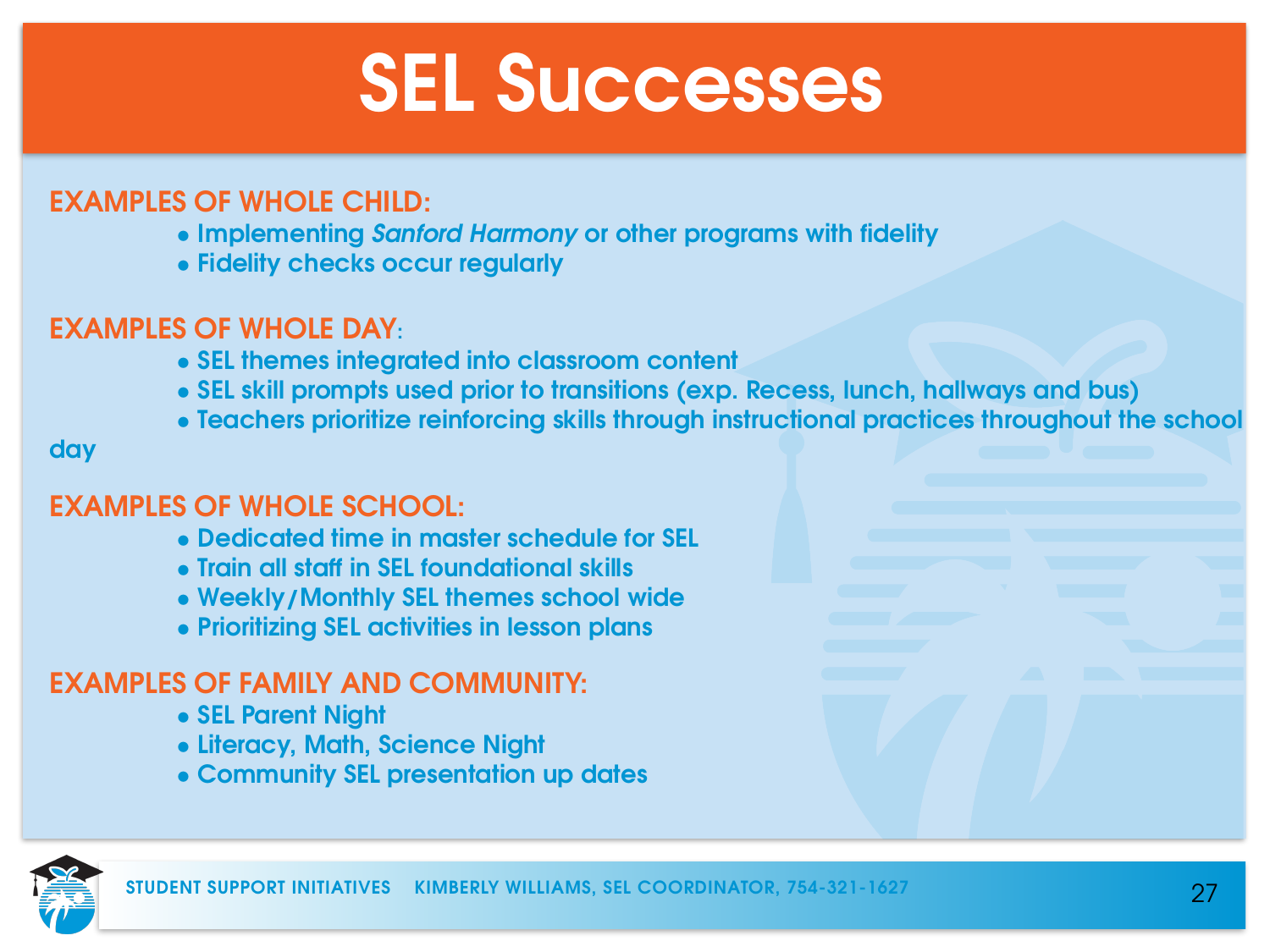

# SEL Successes

EXAMPLES OF WHOLE CHILD:
	• Implementing Sanford Harmony or other programs with fidelity
	• Fidelity checks occur regularly

EXAMPLES OF WHOLE DAY:
	• SEL themes integrated into classroom content
	• SEL skill prompts used prior to transitions (exp. Recess, lunch, hallways and bus)
	• Teachers prioritize reinforcing skills through instructional practices throughout the school day

EXAMPLES OF WHOLE SCHOOL:
	• Dedicated time in master schedule for SEL
	• Train all staff in SEL foundational skills
	• Weekly/Monthly SEL themes school wide
	• Prioritizing SEL activities in lesson plans

EXAMPLES OF FAMILY AND COMMUNITY:
	• SEL Parent Night
	• Literacy, Math, Science Night
	• Community SEL presentation up dates

27
STUDENT SUPPORT INITIATIVES    Kimberly Williams, SEL Coordinator, 754-321-1627